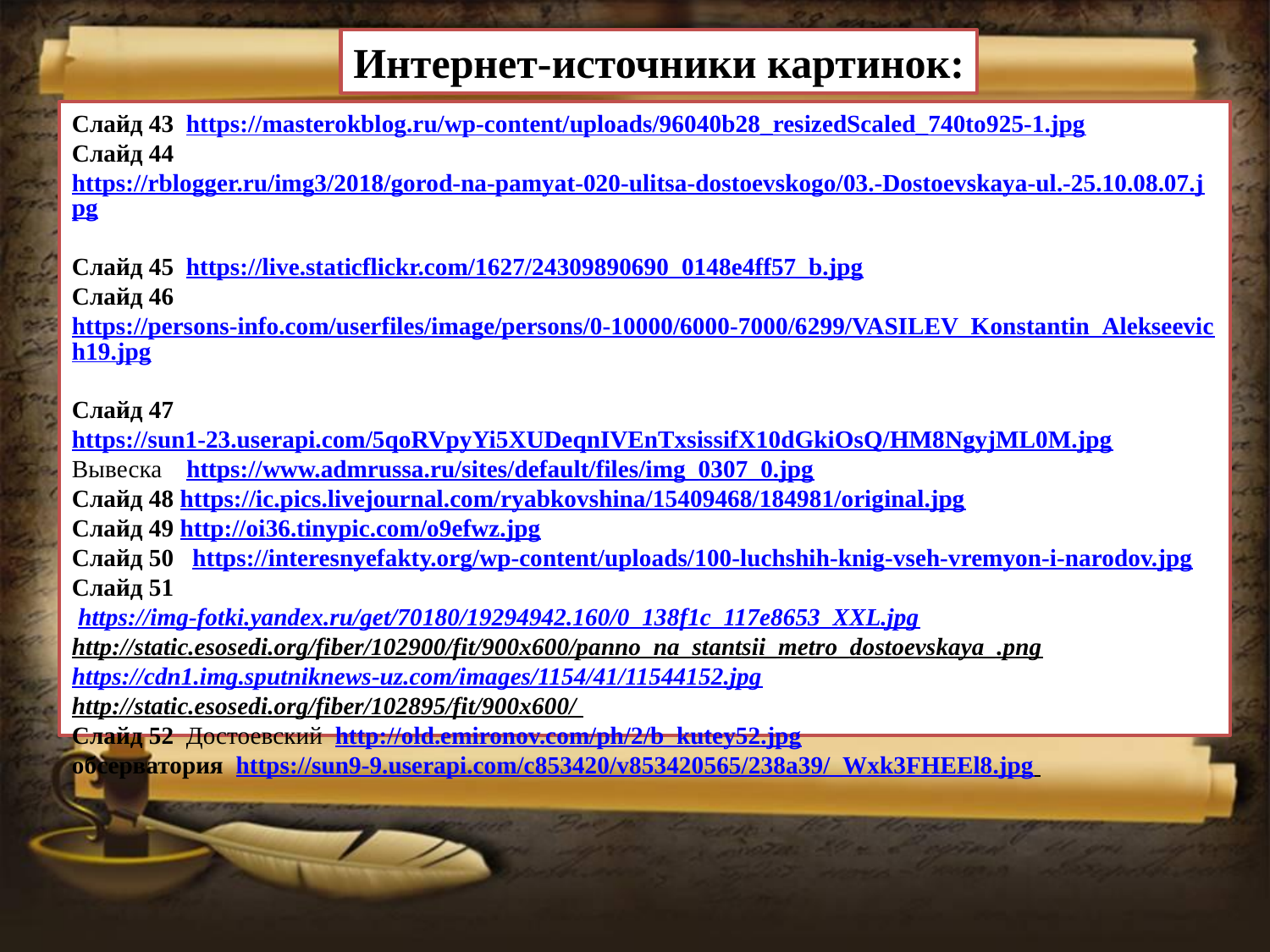

Интернет-источники картинок:
Слайд 43  https://masterokblog.ru/wp-content/uploads/96040b28_resizedScaled_740to925-1.jpg
Слайд 44 https://rblogger.ru/img3/2018/gorod-na-pamyat-020-ulitsa-dostoevskogo/03.-Dostoevskaya-ul.-25.10.08.07.jpg
Слайд 45  https://live.staticflickr.com/1627/24309890690_0148e4ff57_b.jpg
Слайд 46  https://persons-info.com/userfiles/image/persons/0-10000/6000-7000/6299/VASILEV_Konstantin_Alekseevich19.jpg
Слайд 47  https://sun1-23.userapi.com/5qoRVpyYi5XUDeqnIVEnTxsissifX10dGkiOsQ/HM8NgyjML0M.jpg
Вывеска    https://www.admrussa.ru/sites/default/files/img_0307_0.jpg
Слайд 48 https://ic.pics.livejournal.com/ryabkovshina/15409468/184981/original.jpg
Слайд 49 http://oi36.tinypic.com/o9efwz.jpg
Слайд 50   https://interesnyefakty.org/wp-content/uploads/100-luchshih-knig-vseh-vremyon-i-narodov.jpg
Слайд 51
 https://img-fotki.yandex.ru/get/70180/19294942.160/0_138f1c_117e8653_XXL.jpg
http://static.esosedi.org/fiber/102900/fit/900x600/panno_na_stantsii_metro_dostoevskaya_.png
https://cdn1.img.sputniknews-uz.com/images/1154/41/11544152.jpg
http://static.esosedi.org/fiber/102895/fit/900x600/
Слайд 52  Достоевский  http://old.emironov.com/ph/2/b_kutey52.jpg
обсерватория  https://sun9-9.userapi.com/c853420/v853420565/238a39/_Wxk3FHEEl8.jpg